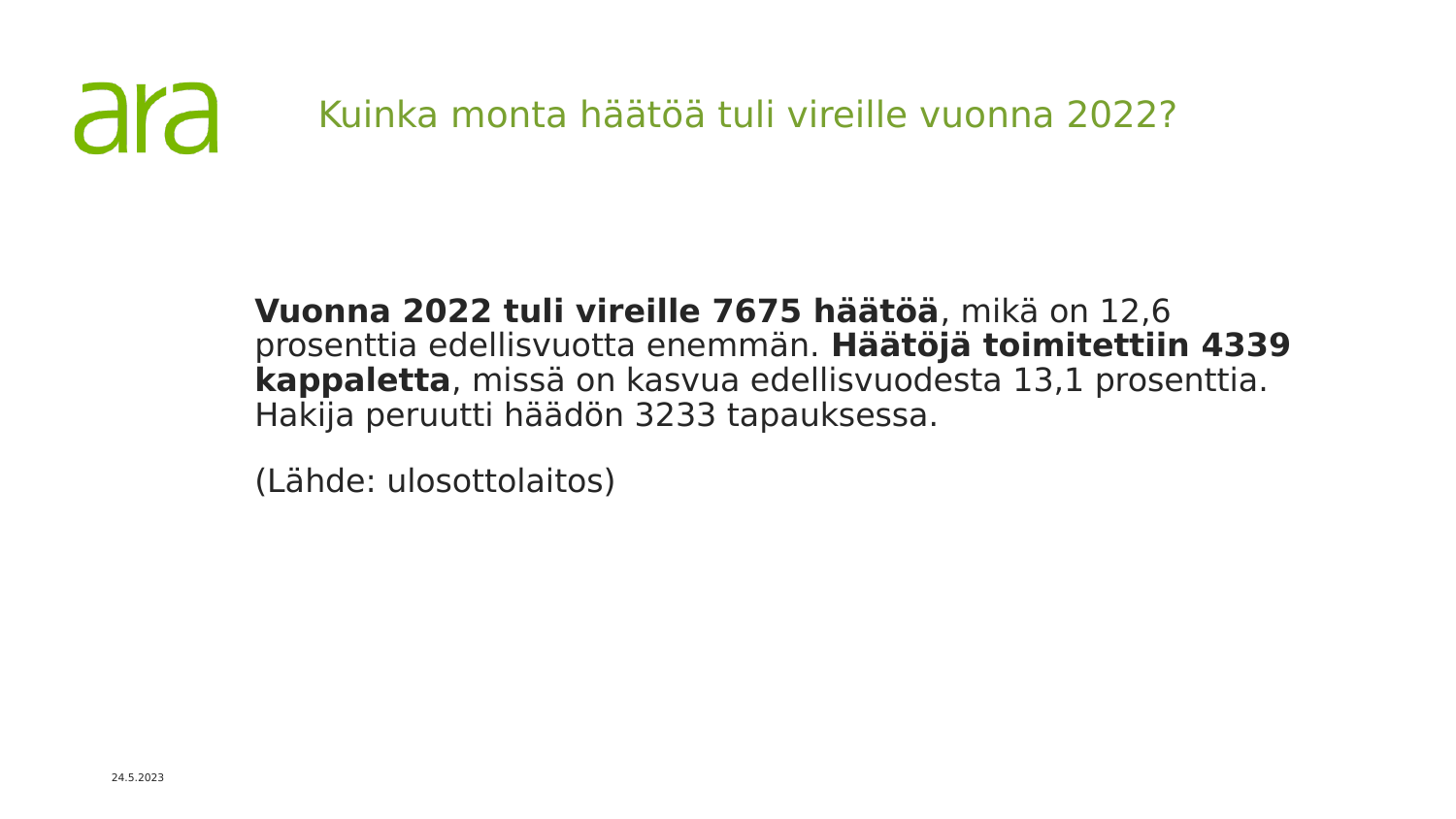

# Kuinka monta häätöä tuli vireille vuonna 2022?
Vuonna 2022 tuli vireille 7675 häätöä, mikä on 12,6 prosenttia edellisvuotta enemmän. Häätöjä toimitettiin 4339 kappaletta, missä on kasvua edellisvuodesta 13,1 prosenttia. Hakija peruutti häädön 3233 tapauksessa.
(Lähde: ulosottolaitos)

24.5.2023